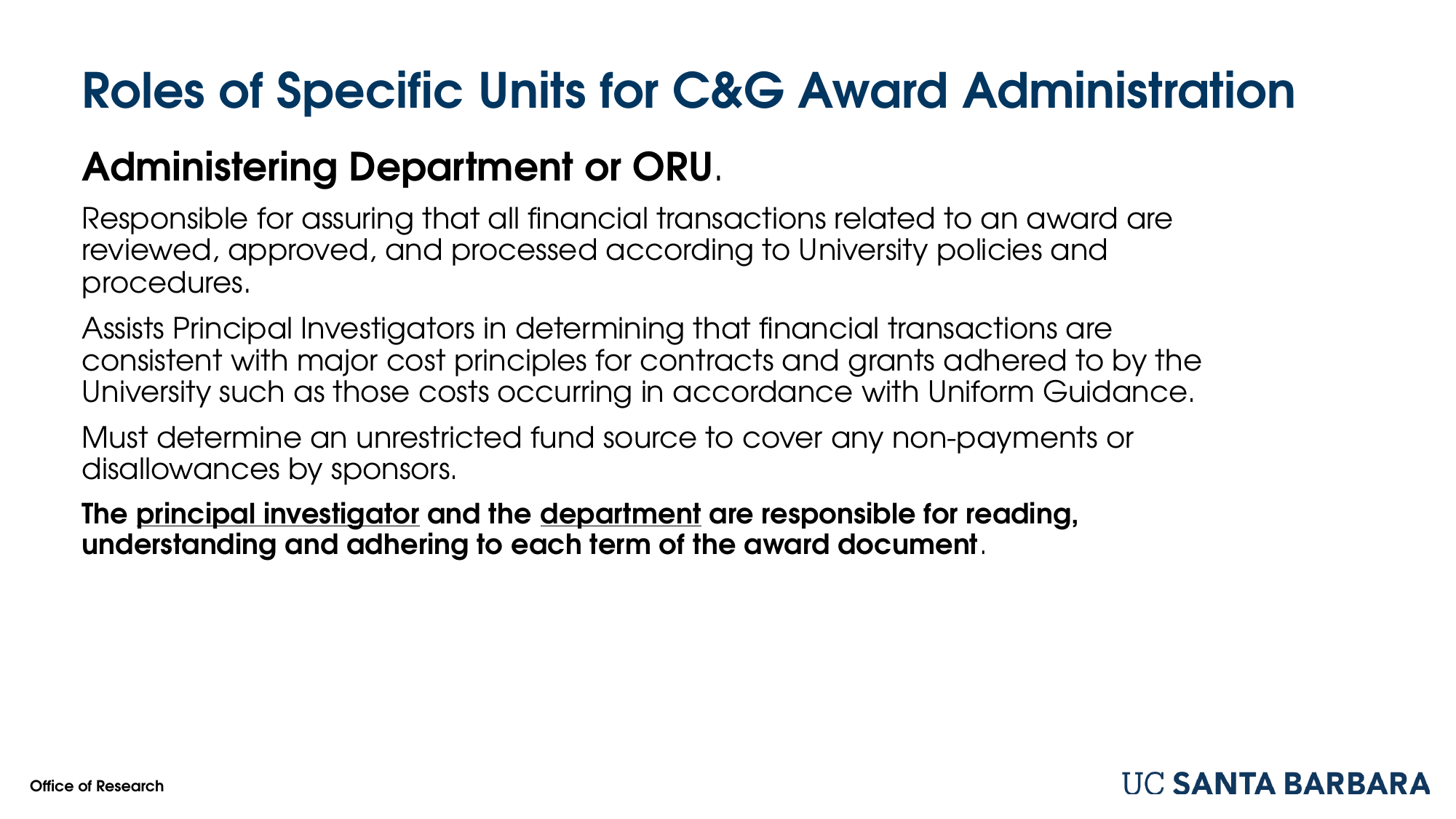

# Roles of Specific Units for C&G Award Administration
Administering Department or ORU.
Responsible for assuring that all financial transactions related to an award are reviewed, approved, and processed according to University policies and procedures.
Assists Principal Investigators in determining that financial transactions are consistent with major cost principles for contracts and grants adhered to by the University such as those costs occurring in accordance with Uniform Guidance.
Must determine an unrestricted fund source to cover any non-payments or disallowances by sponsors.
The principal investigator and the department are responsible for reading, understanding and adhering to each term of the award document.